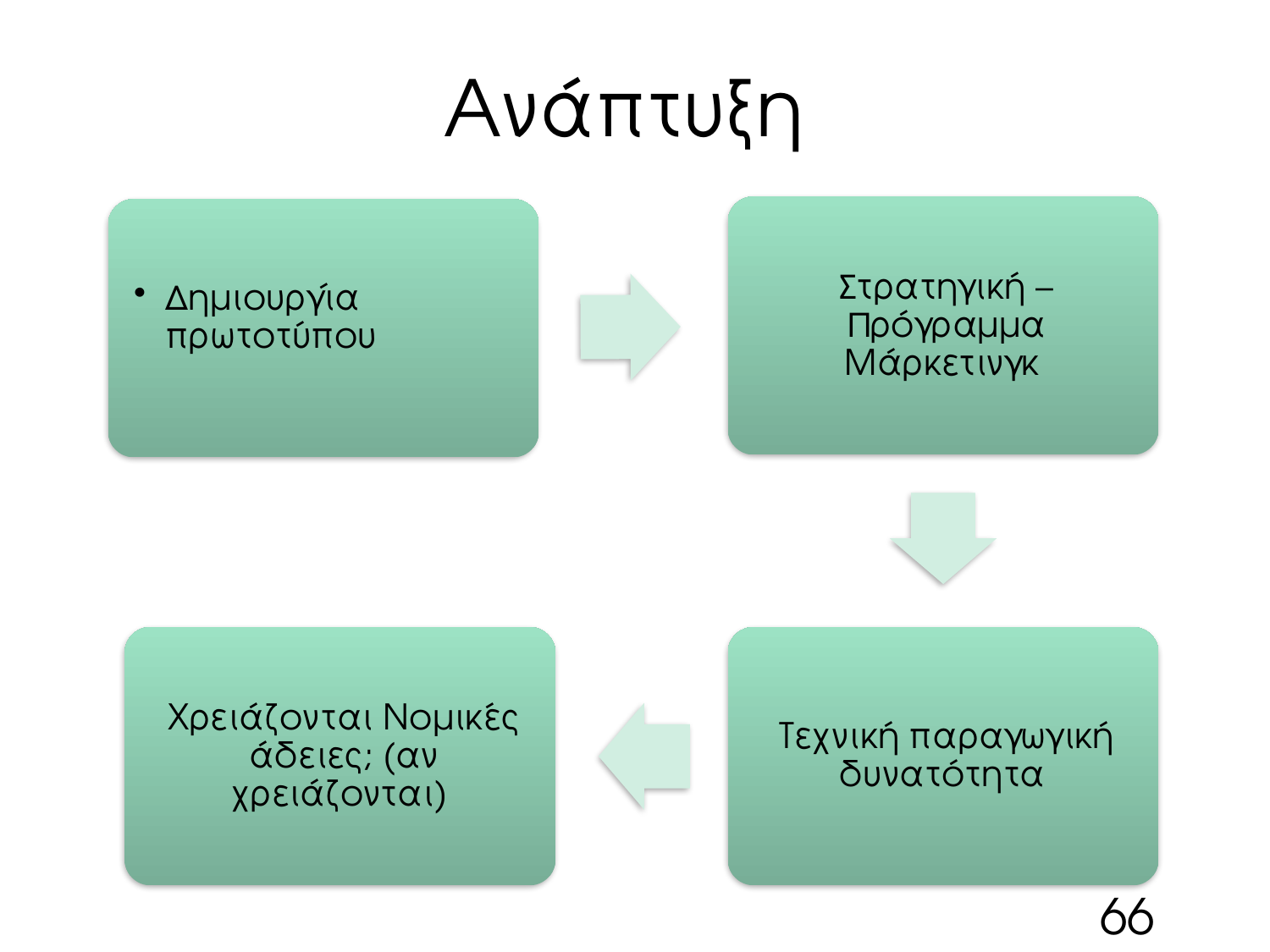

# Ανάπτυξη

Δημιουργία πρωτοτύπου

Στρατηγική – Πρόγραμμα Μάρκετινγκ

Τεχνική παραγωγική δυνατότητα

Χρειάζονται Νομικές άδειες; (αν χρειάζονται)
66